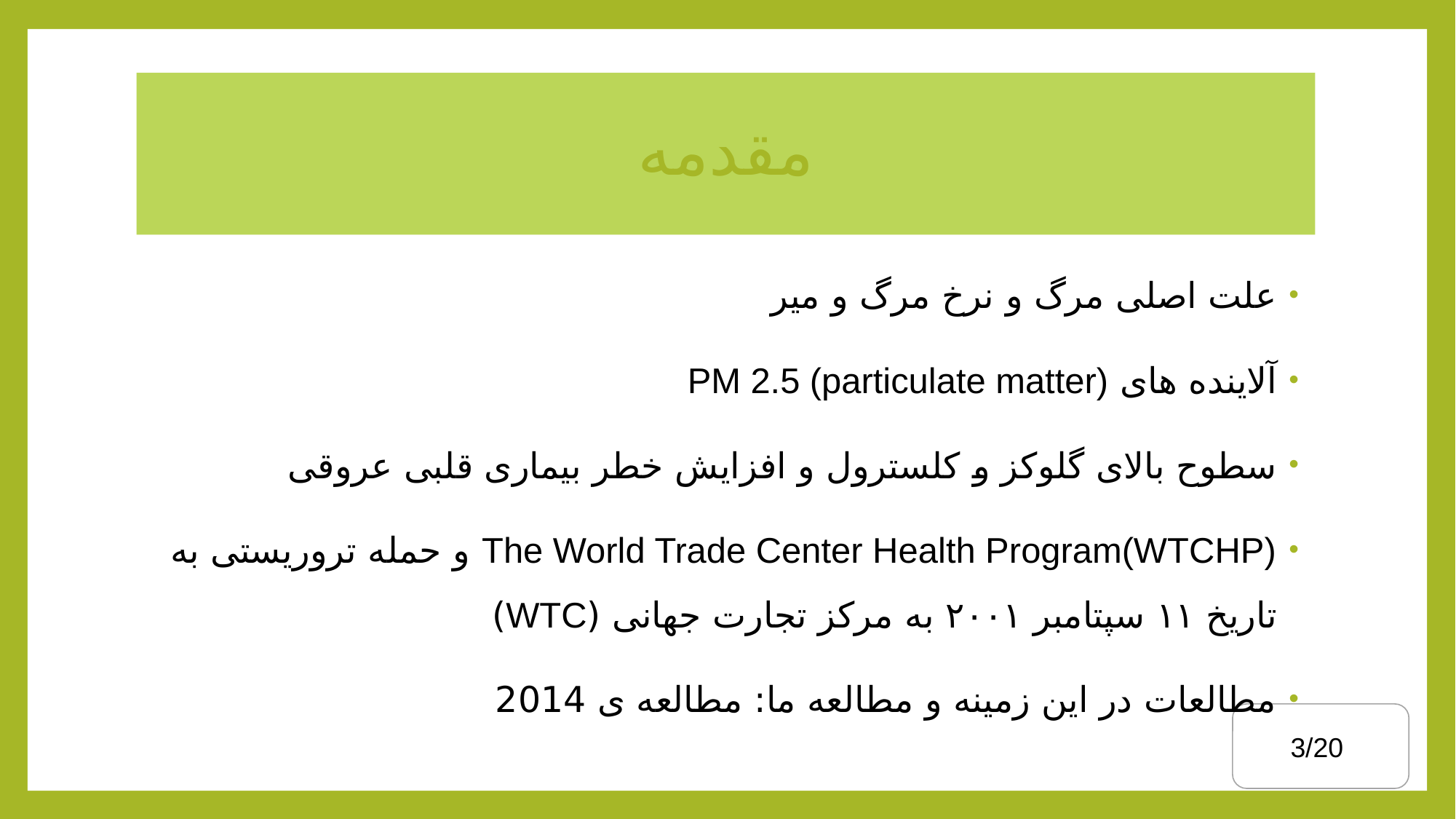

# مقدمه
علت اصلی مرگ و نرخ مرگ و میر
آلاینده های PM 2.5 (particulate matter)
سطوح بالای گلوکز و کلسترول و افزایش خطر بیماری قلبی عروقی
The World Trade Center Health Program(WTCHP) و حمله تروریستی به تاریخ ۱۱ سپتامبر ۲۰۰۱ به مرکز تجارت جهانی (WTC)
مطالعات در این زمینه و مطالعه ما: مطالعه ی 2014